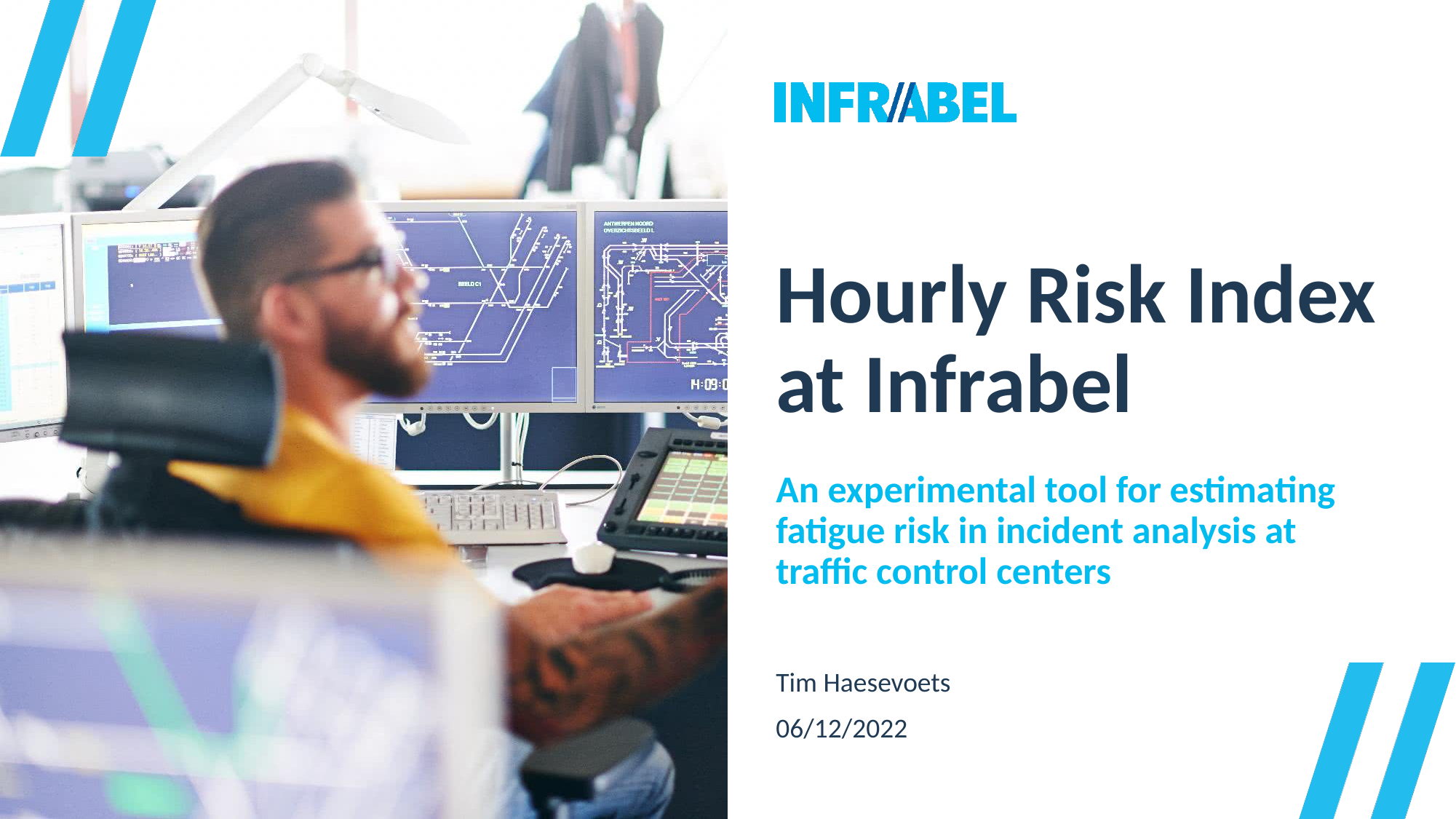

# Hourly Risk Index at Infrabel
An experimental tool for estimating fatigue risk in incident analysis at traffic control centers
Tim Haesevoets
06/12/2022